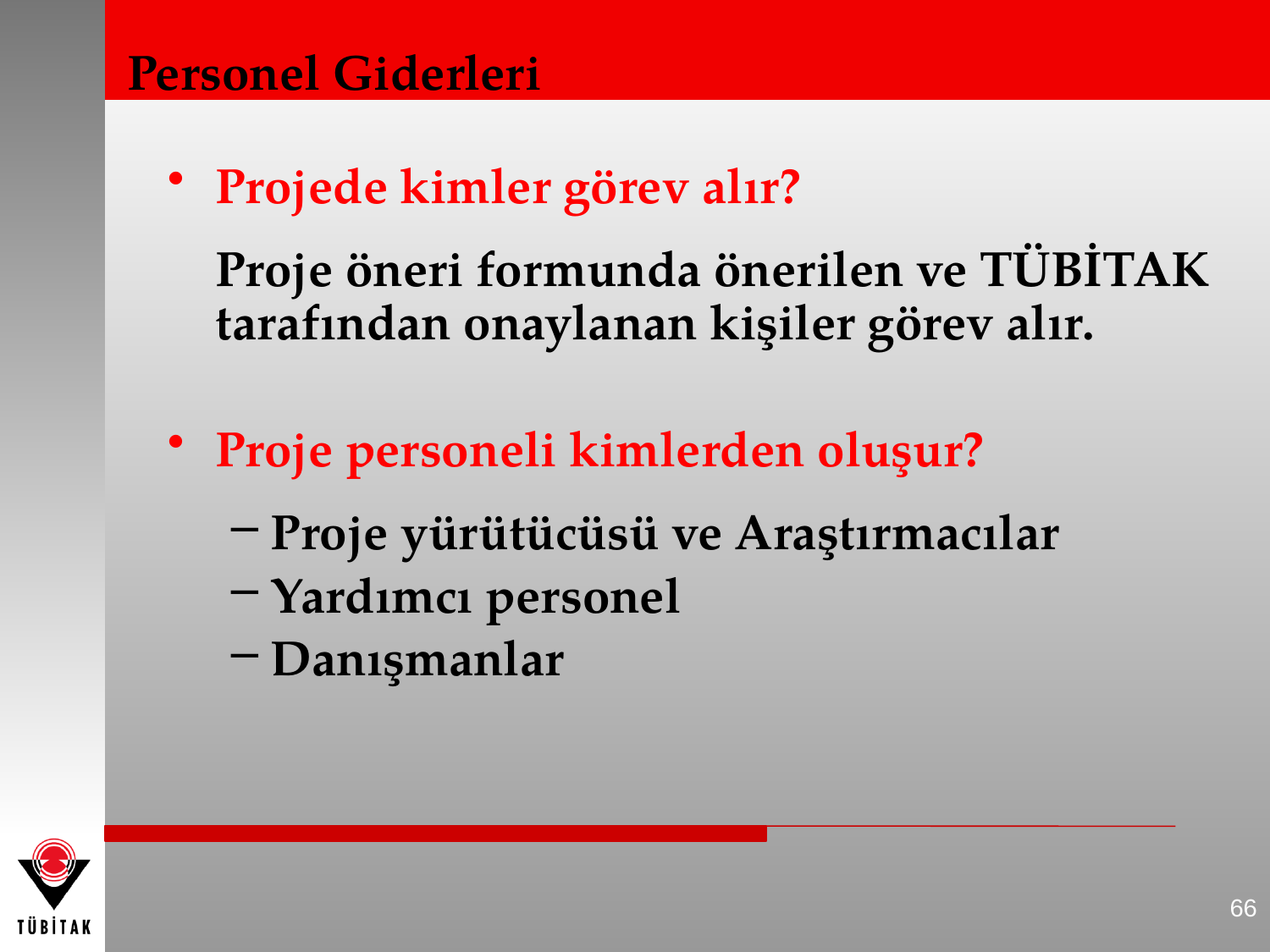

Personel Giderleri

Projede kimler görev alır?

	Proje öneri formunda önerilen ve TÜBİTAK tarafından onaylanan kişiler görev alır.

Proje personeli kimlerden oluşur?

Proje yürütücüsü ve Araştırmacılar
Yardımcı personel
Danışmanlar

66